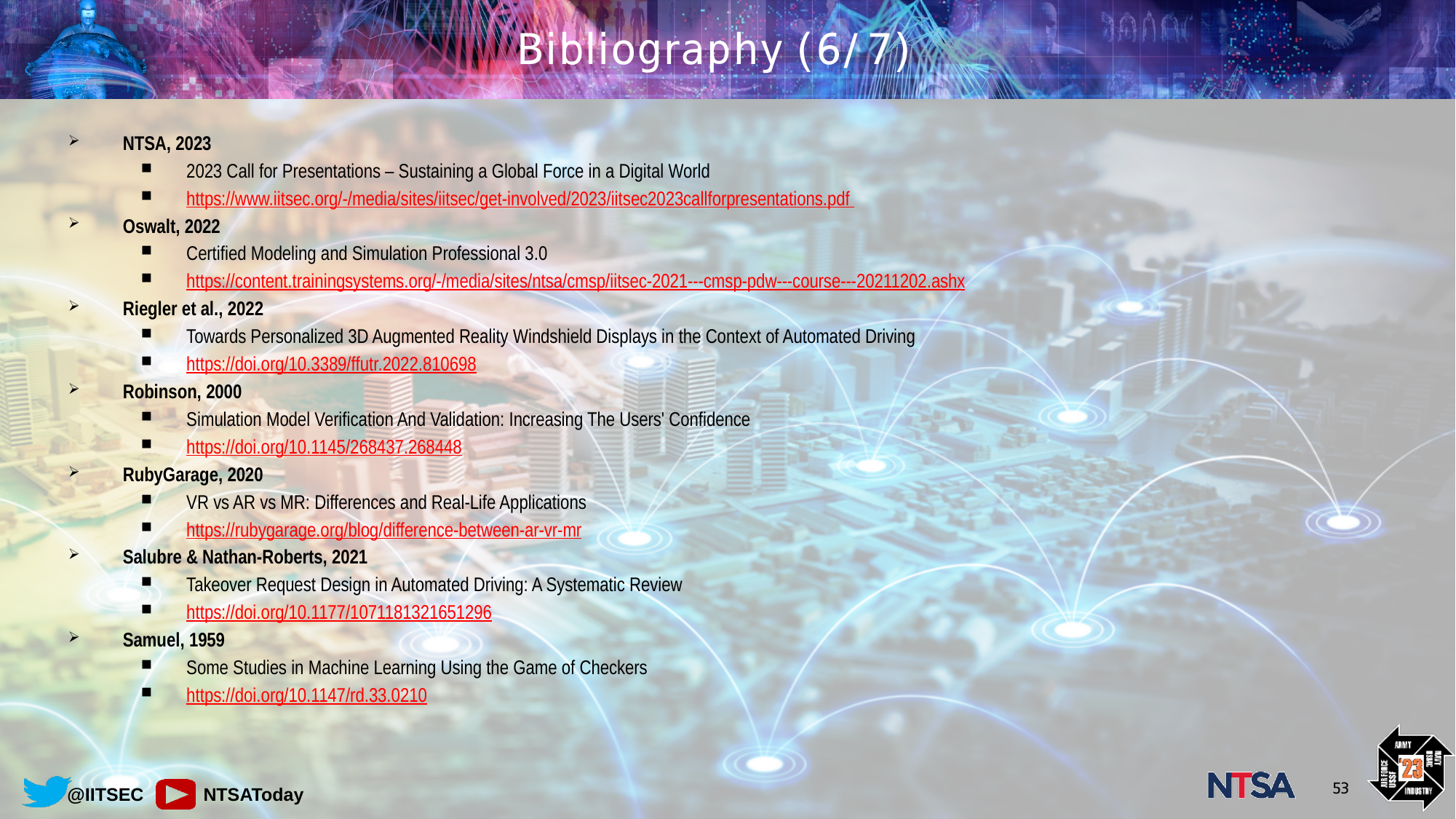

# Bibliography (6/7)
NTSA, 2023
2023 Call for Presentations – Sustaining a Global Force in a Digital World
https://www.iitsec.org/-/media/sites/iitsec/get-involved/2023/iitsec2023callforpresentations.pdf
Oswalt, 2022
Certified Modeling and Simulation Professional 3.0
https://content.trainingsystems.org/-/media/sites/ntsa/cmsp/iitsec-2021---cmsp-pdw---course---20211202.ashx
Riegler et al., 2022
Towards Personalized 3D Augmented Reality Windshield Displays in the Context of Automated Driving
https://doi.org/10.3389/ffutr.2022.810698
Robinson, 2000
Simulation Model Verification And Validation: Increasing The Users' Confidence
https://doi.org/10.1145/268437.268448
RubyGarage, 2020
VR vs AR vs MR: Differences and Real-Life Applications
https://rubygarage.org/blog/difference-between-ar-vr-mr
Salubre & Nathan-Roberts, 2021
Takeover Request Design in Automated Driving: A Systematic Review
https://doi.org/10.1177/1071181321651296
Samuel, 1959
Some Studies in Machine Learning Using the Game of Checkers
https://doi.org/10.1147/rd.33.0210
53